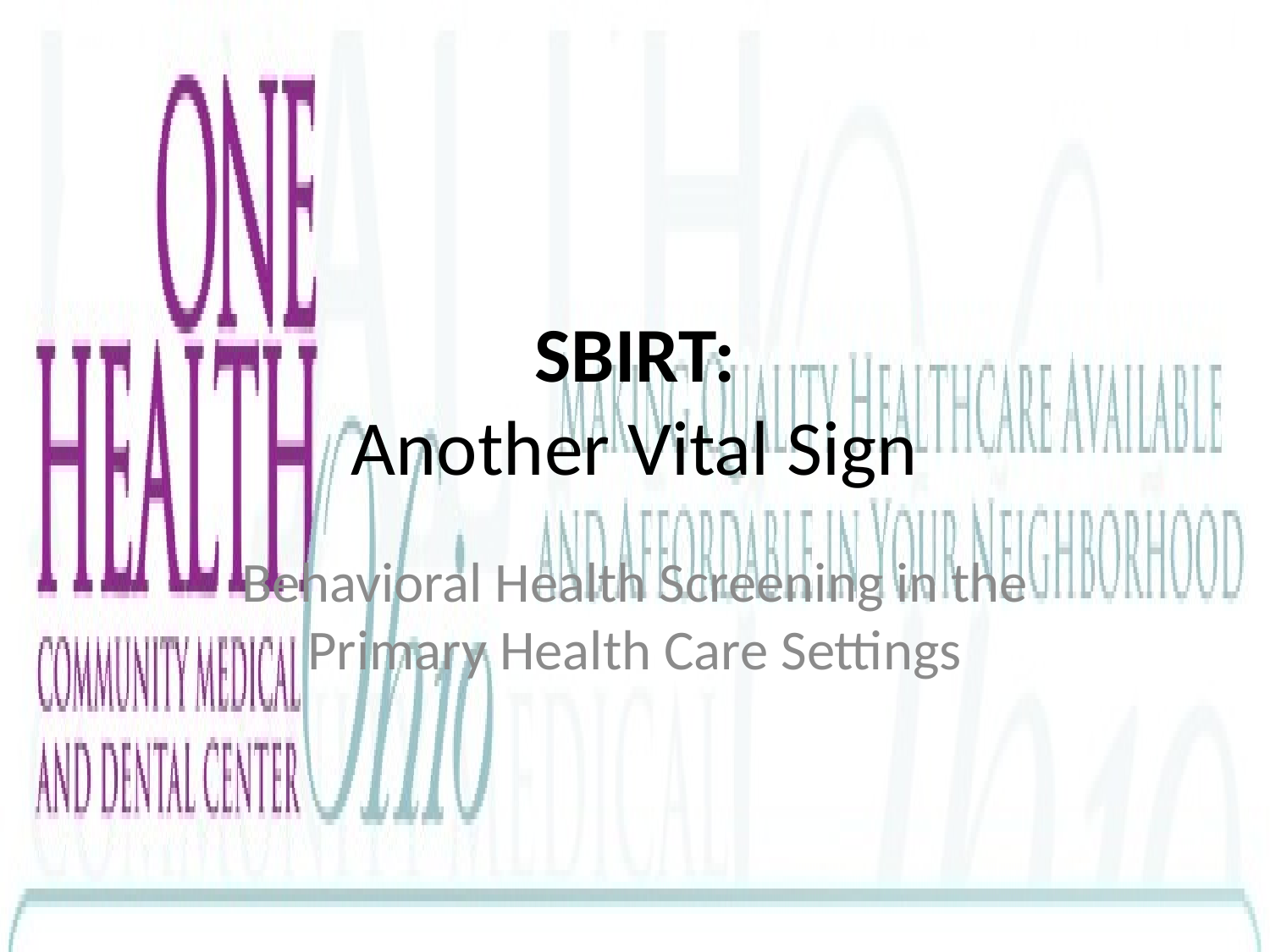

# SBIRT: Another Vital Sign
Behavioral Health Screening in the Primary Health Care Settings